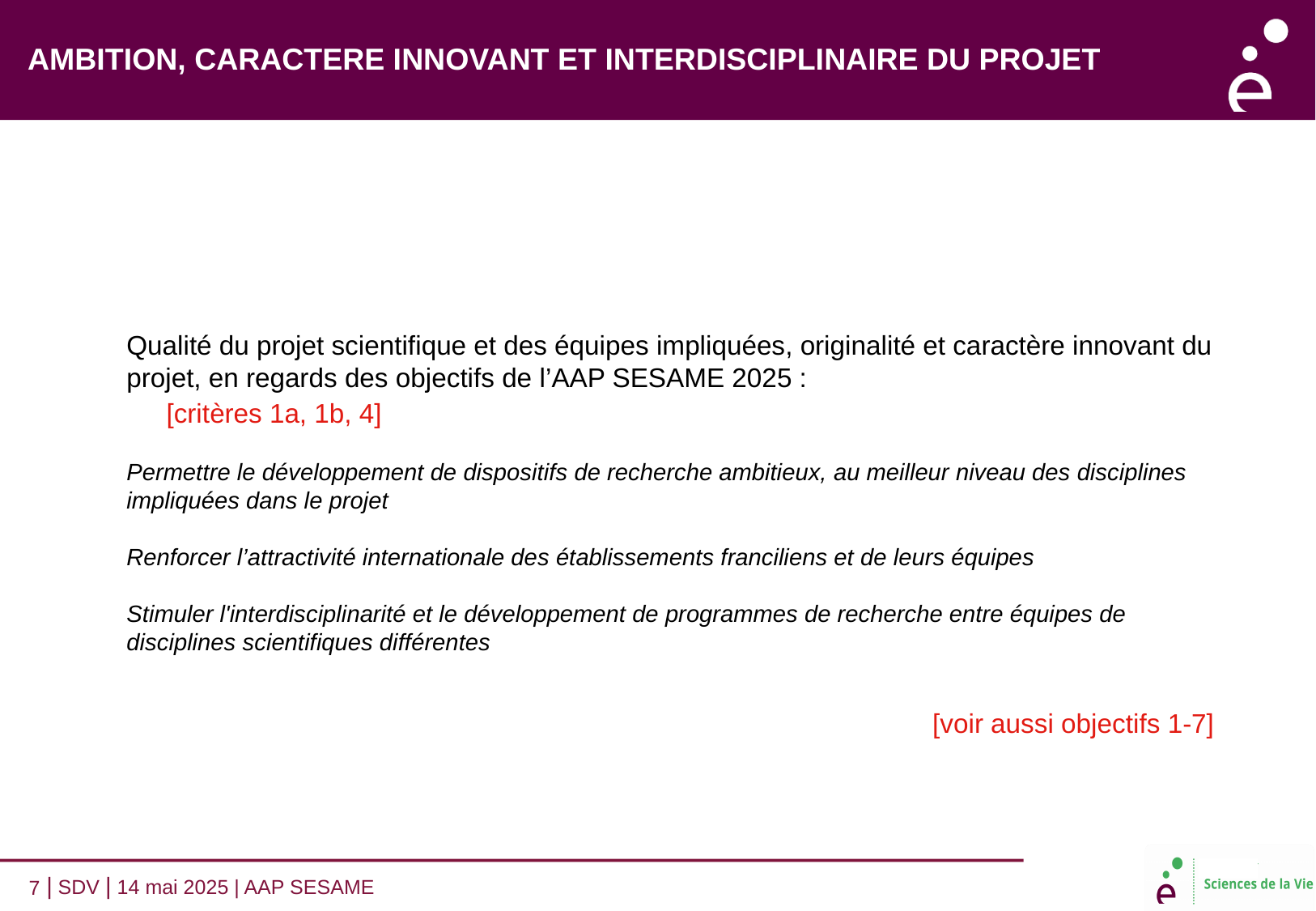

AMBITION, CARACTERE INNOVANT ET INTERDISCIPLINAIRE DU PROJET
Qualité du projet scientifique et des équipes impliquées, originalité et caractère innovant du projet, en regards des objectifs de l’AAP SESAME 2025 :

Permettre le développement de dispositifs de recherche ambitieux, au meilleur niveau des disciplines impliquées dans le projet

Renforcer l’attractivité internationale des établissements franciliens et de leurs équipes

Stimuler l'interdisciplinarité et le développement de programmes de recherche entre équipes de disciplines scientifiques différentes

[critères 1a, 1b, 4]
[voir aussi objectifs 1-7]